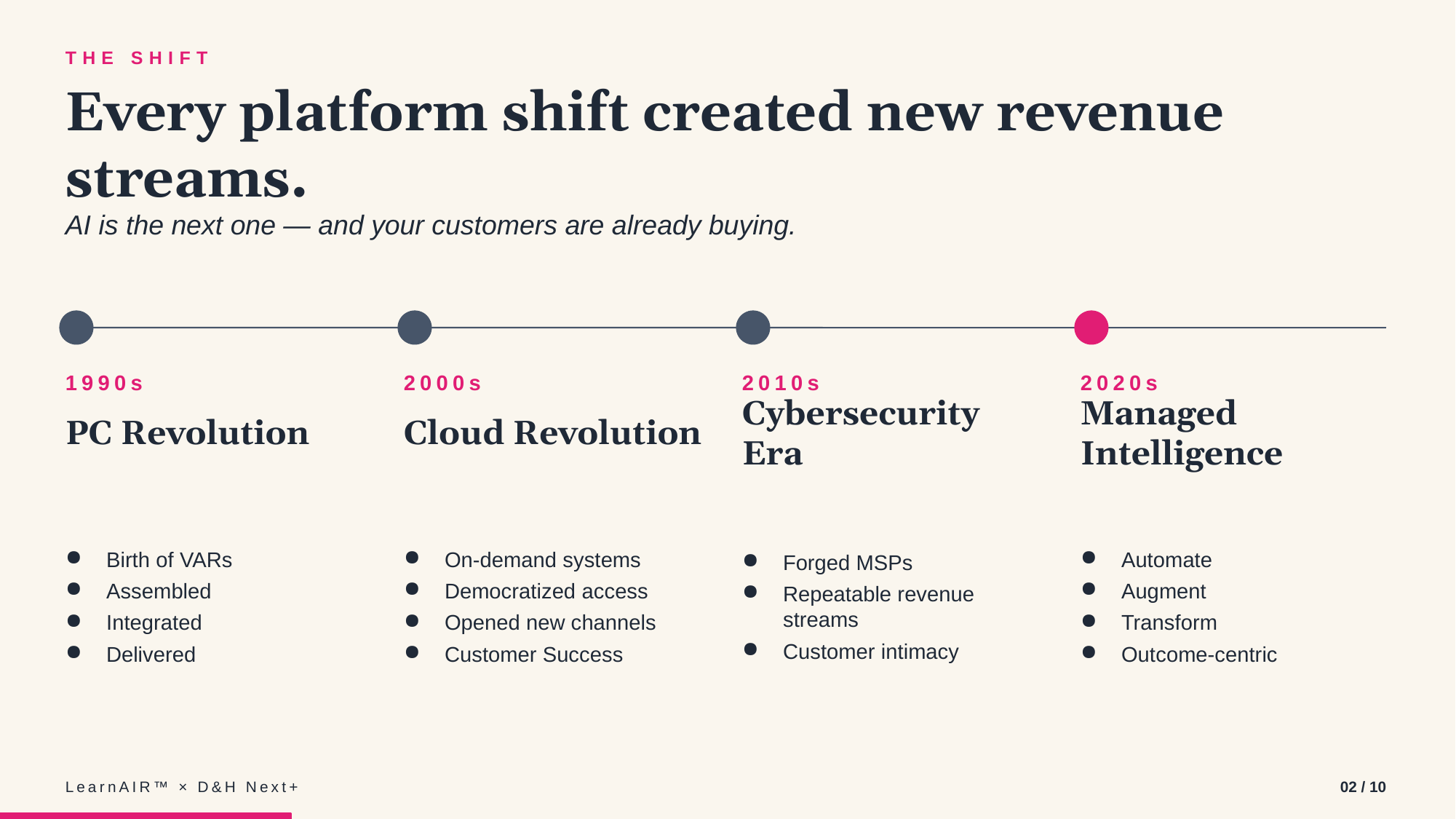

THE SHIFT
Every platform shift created new revenue streams.
AI is the next one — and your customers are already buying.

1990s
2000s
2010s
2020s
PC Revolution
Cloud Revolution
Cybersecurity Era
Managed Intelligence
Birth of VARs
Assembled
Integrated
Delivered
On-demand systems
Democratized access
Opened new channels
Customer Success
Forged MSPs
Repeatable revenue streams
Customer intimacy
Automate
Augment
Transform
Outcome-centric
LearnAIR™ × D&H Next+
02 / 10